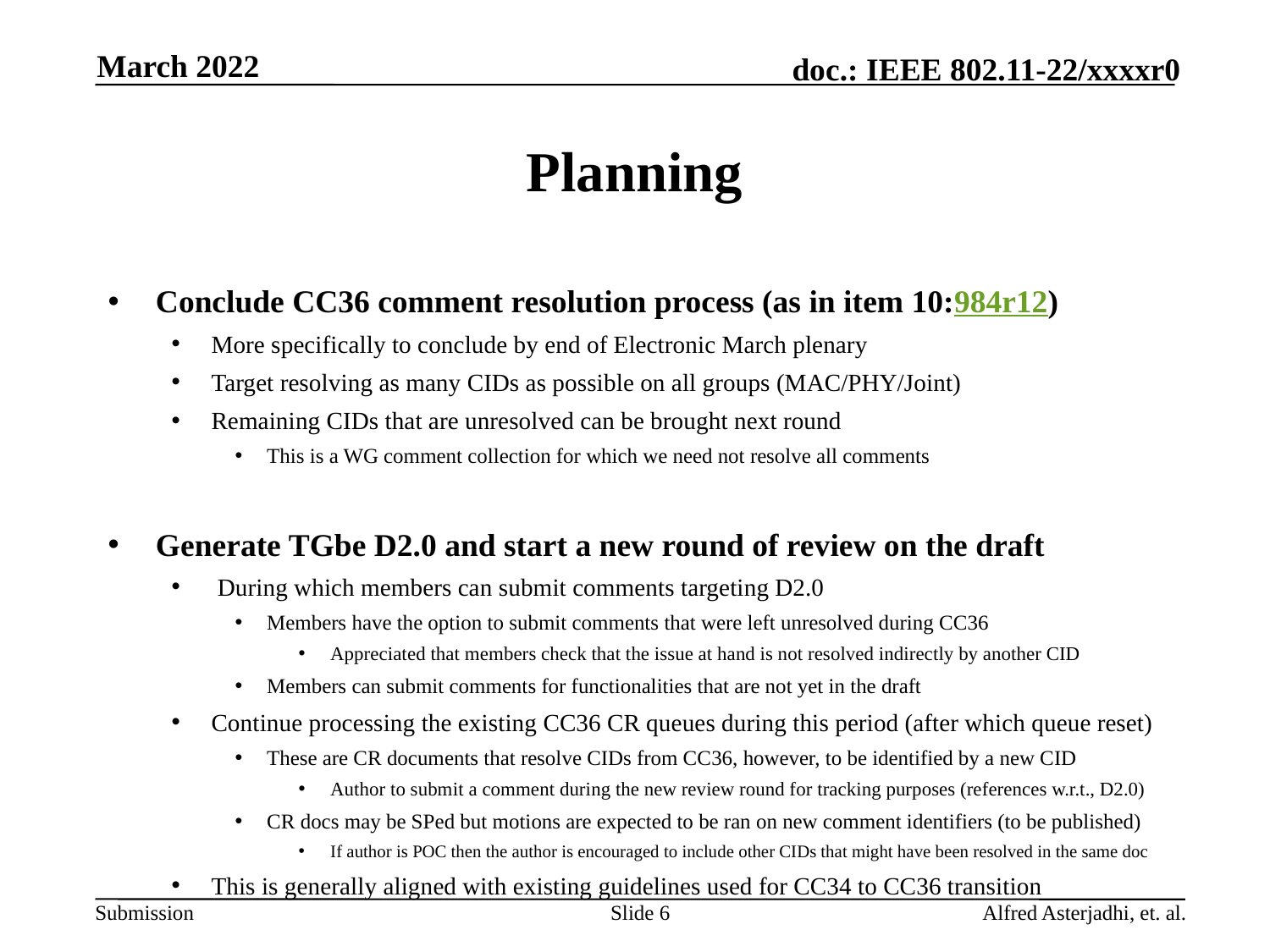

March 2022
# Planning
Conclude CC36 comment resolution process (as in item 10:984r12)
More specifically to conclude by end of Electronic March plenary
Target resolving as many CIDs as possible on all groups (MAC/PHY/Joint)
Remaining CIDs that are unresolved can be brought next round
This is a WG comment collection for which we need not resolve all comments

Generate TGbe D2.0 and start a new round of review on the draft
 During which members can submit comments targeting D2.0
Members have the option to submit comments that were left unresolved during CC36
Appreciated that members check that the issue at hand is not resolved indirectly by another CID
Members can submit comments for functionalities that are not yet in the draft
Continue processing the existing CC36 CR queues during this period (after which queue reset)
These are CR documents that resolve CIDs from CC36, however, to be identified by a new CID
Author to submit a comment during the new review round for tracking purposes (references w.r.t., D2.0)
CR docs may be SPed but motions are expected to be ran on new comment identifiers (to be published)
If author is POC then the author is encouraged to include other CIDs that might have been resolved in the same doc
This is generally aligned with existing guidelines used for CC34 to CC36 transition
Slide 6
Alfred Asterjadhi, et. al.